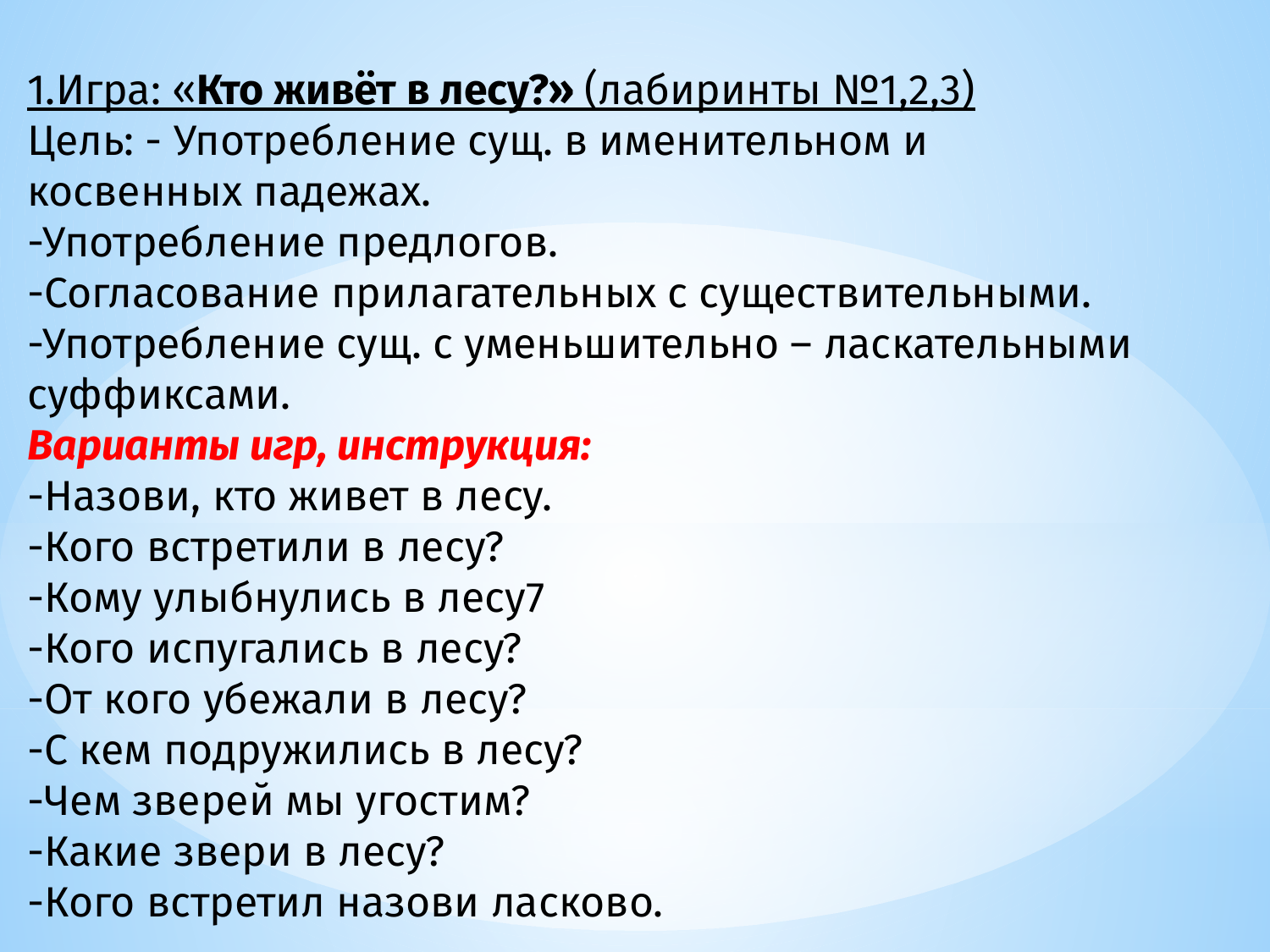

1.Игра: «Кто живёт в лесу?» (лабиринты №1,2,3)
Цель: - Употребление сущ. в именительном и косвенных падежах.
-Употребление предлогов.
-Согласование прилагательных с существительными.
-Употребление сущ. с уменьшительно – ласкательными суффиксами.
Варианты игр, инструкция:
-Назови, кто живет в лесу.
-Кого встретили в лесу?
-Кому улыбнулись в лесу7
-Кого испугались в лесу?
-От кого убежали в лесу?
-С кем подружились в лесу?
-Чем зверей мы угостим?
-Какие звери в лесу?
-Кого встретил назови ласково.